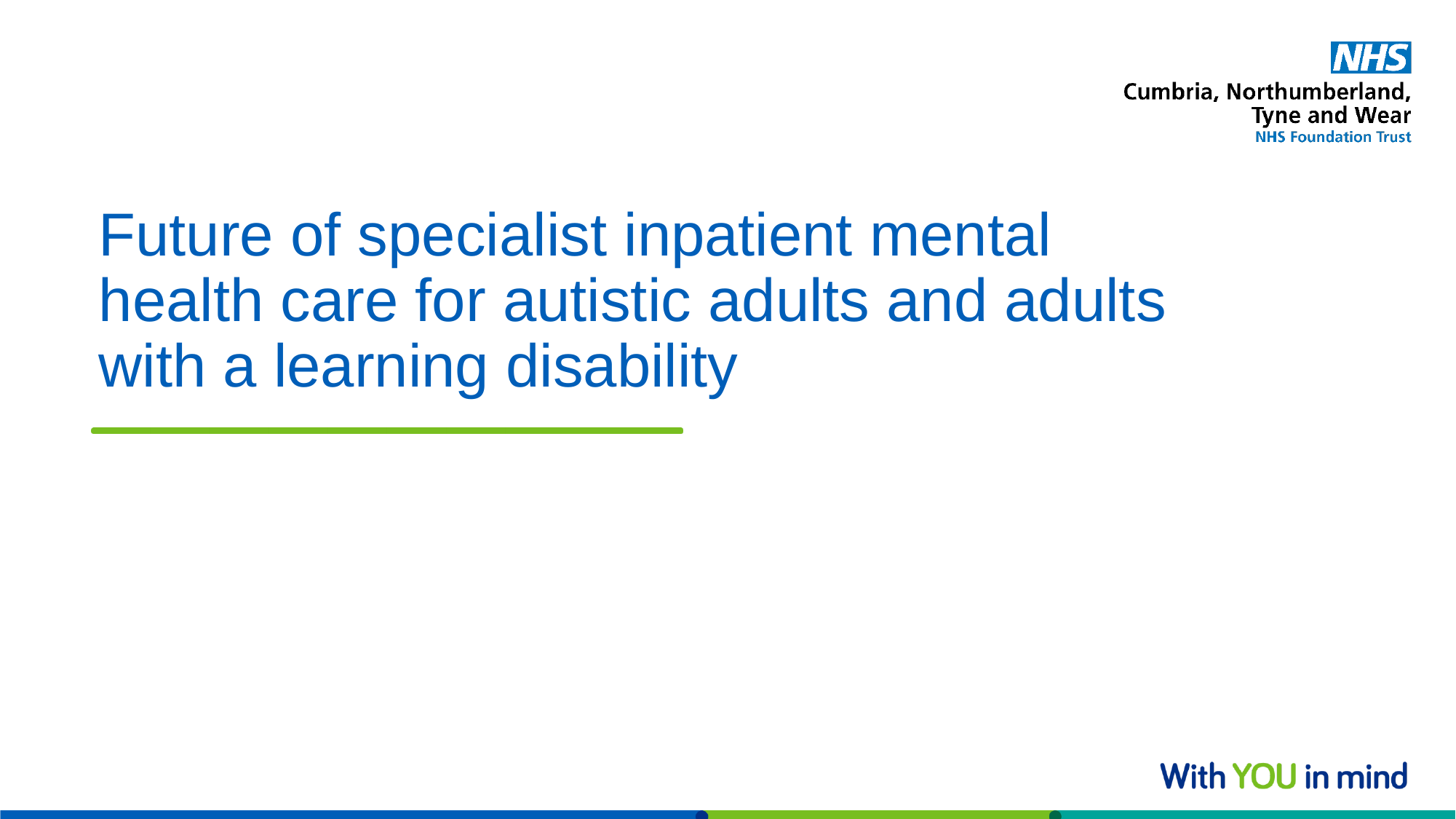

Future of specialist inpatient mental health care for autistic adults and adults with a learning disability